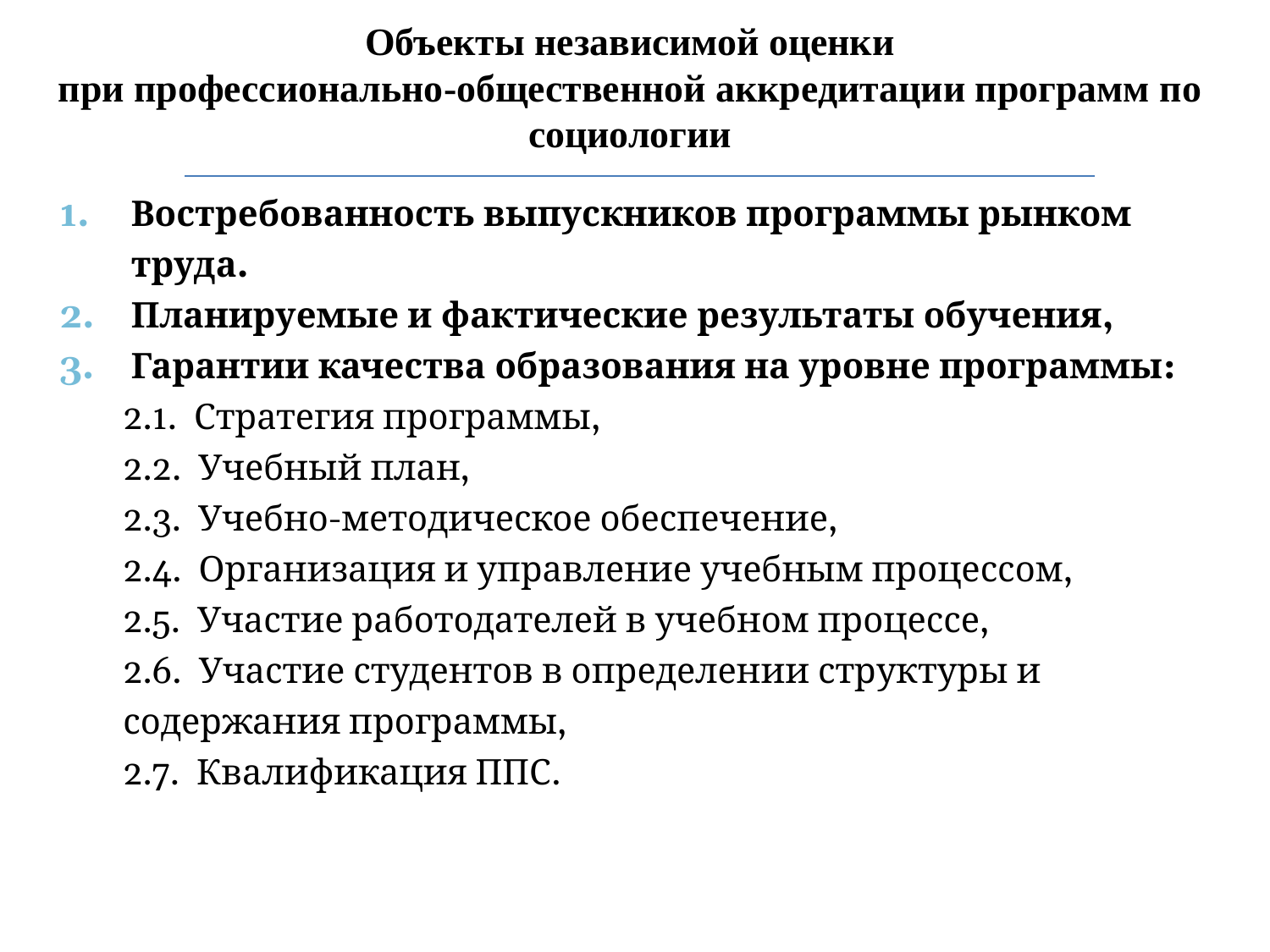

Объекты независимой оценки
при профессионально-общественной аккредитации программ по социологии

Востребованность выпускников программы рынком труда.
Планируемые и фактические результаты обучения,
Гарантии качества образования на уровне программы:
2.1.  Стратегия программы,
2.2.  Учебный план,
2.3.  Учебно-методическое обеспечение,
2.4.  Организация и управление учебным процессом,
2.5.  Участие работодателей в учебном процессе,
2.6.  Участие студентов в определении структуры и содержания программы,
2.7.  Квалификация ППС.